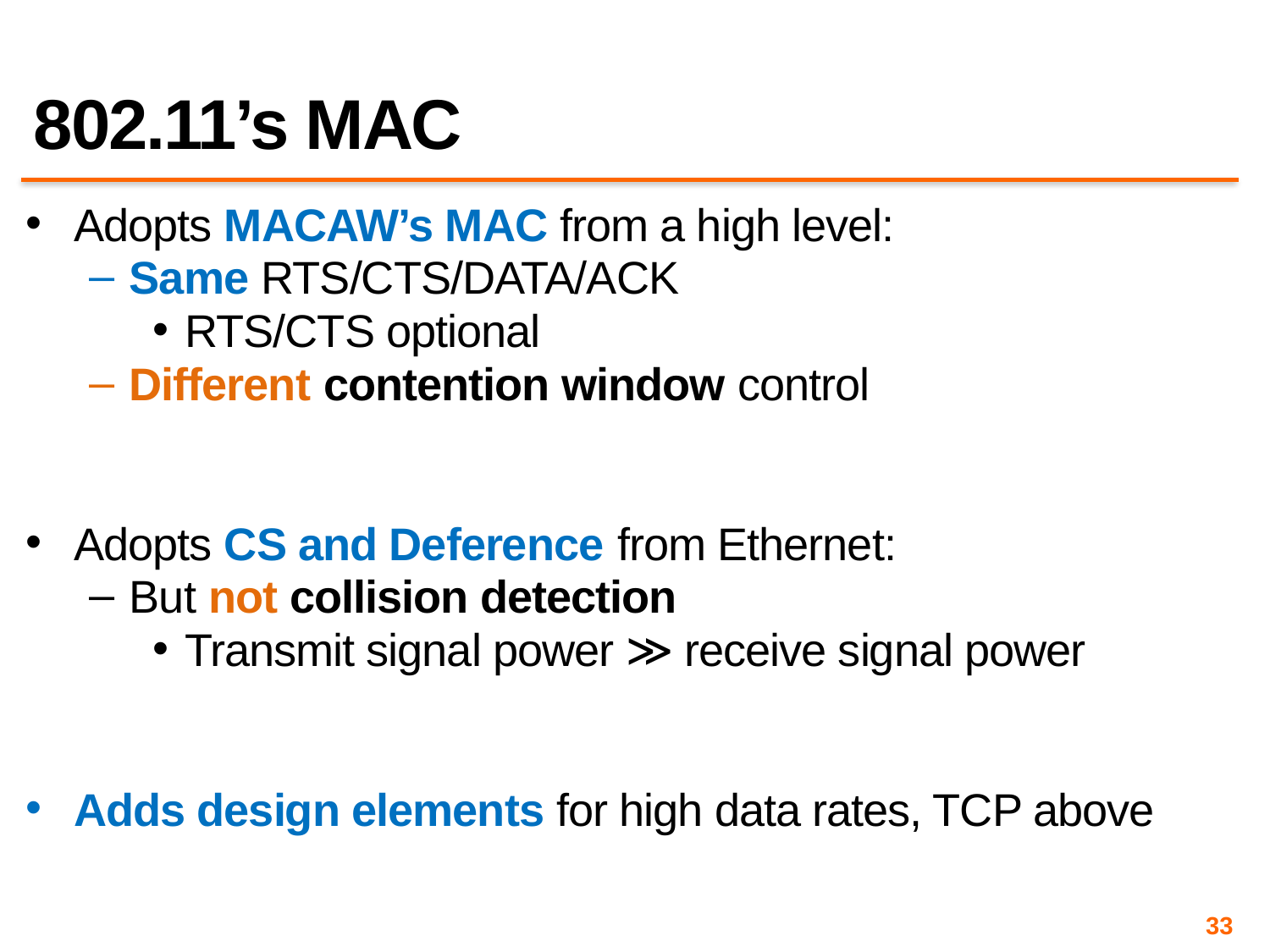

# 802.11’s MAC
Adopts MACAW’s MAC from a high level:
Same RTS/CTS/DATA/ACK
RTS/CTS optional
Different contention window control

Adopts CS and Deference from Ethernet:
But not collision detection
Transmit signal power ≫ receive signal power

Adds design elements for high data rates, TCP above
33